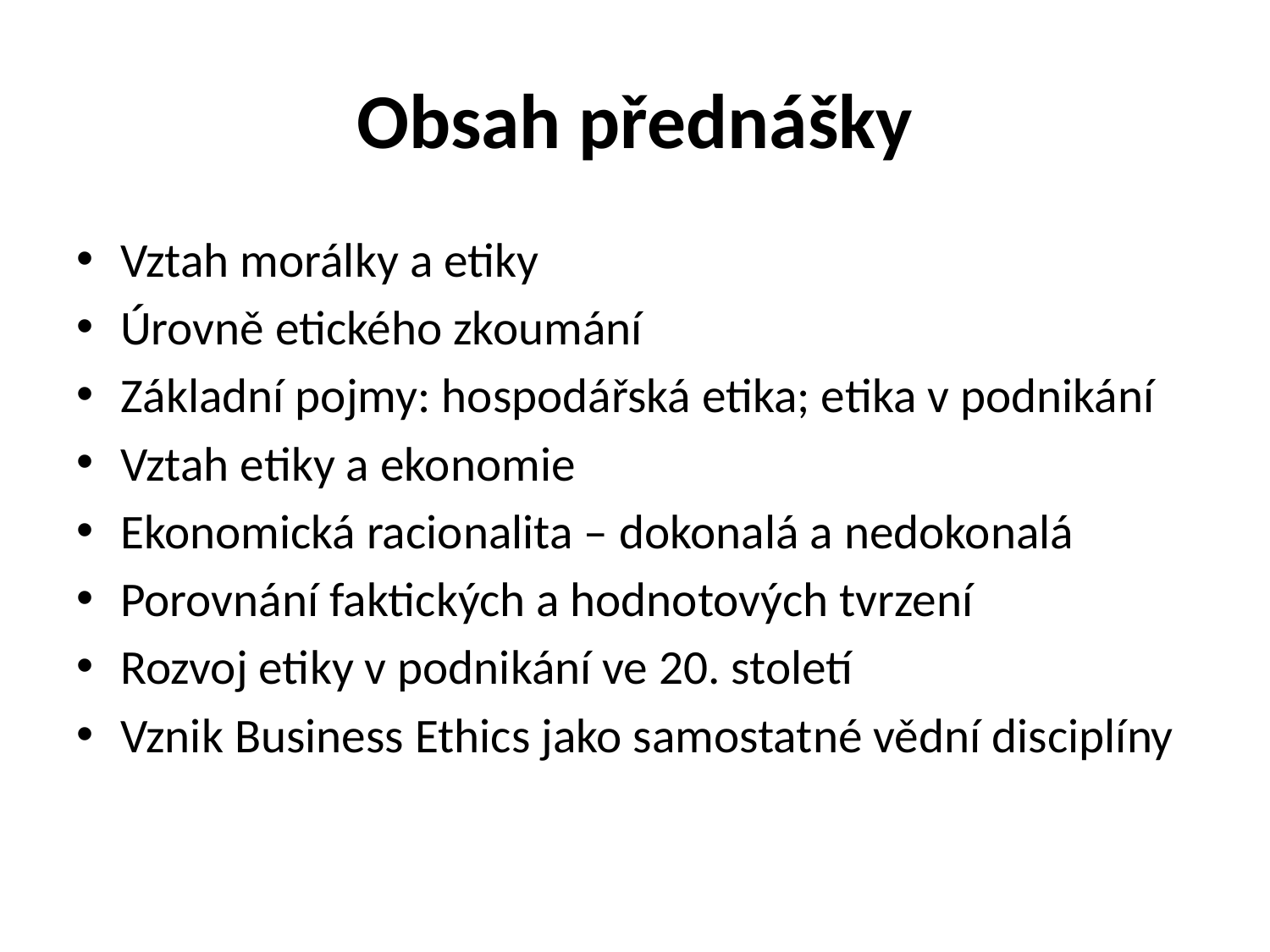

# Obsah přednášky
Vztah morálky a etiky
Úrovně etického zkoumání
Základní pojmy: hospodářská etika; etika v podnikání
Vztah etiky a ekonomie
Ekonomická racionalita – dokonalá a nedokonalá
Porovnání faktických a hodnotových tvrzení
Rozvoj etiky v podnikání ve 20. století
Vznik Business Ethics jako samostatné vědní disciplíny